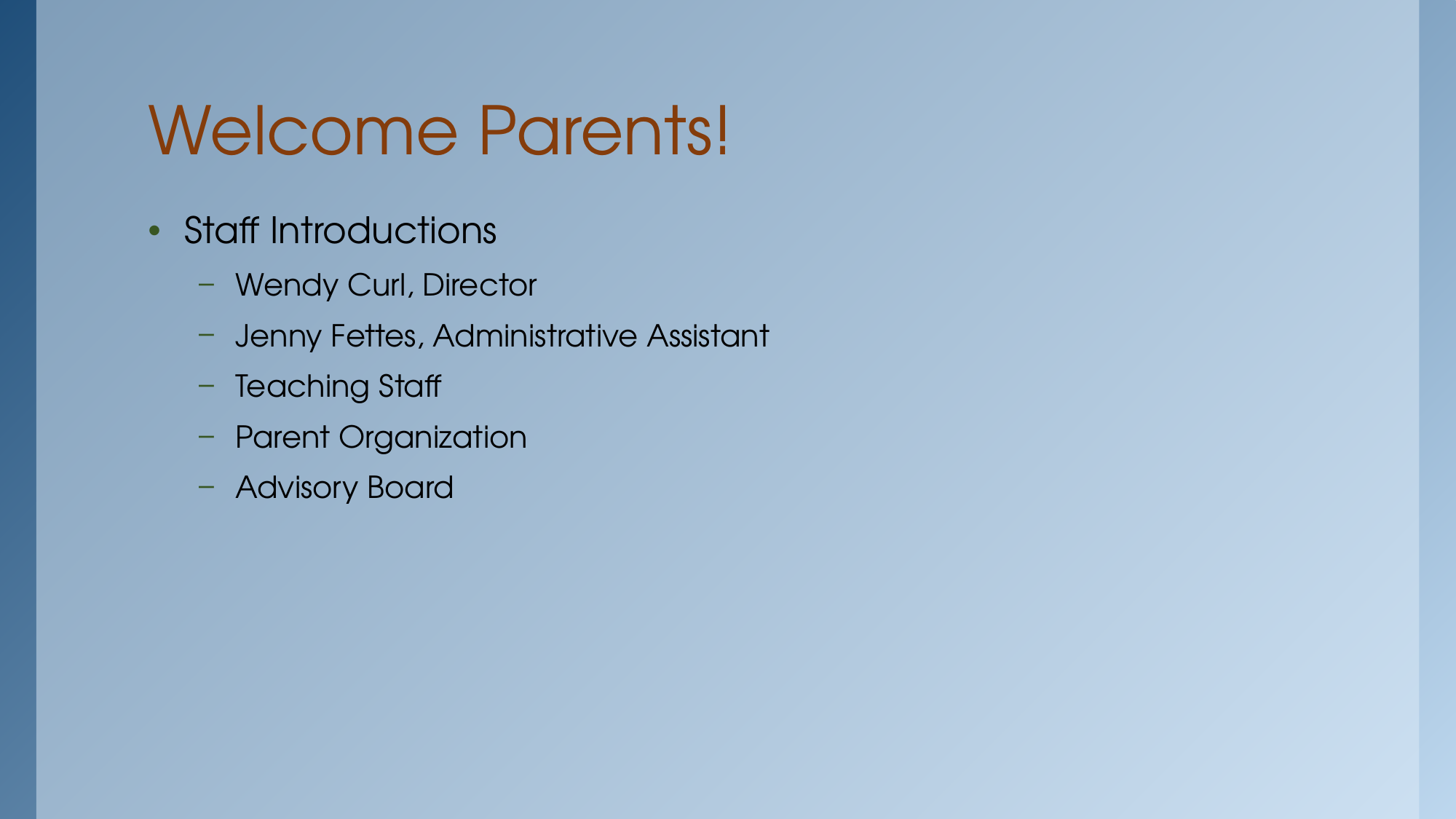

# Welcome Parents!
Staff Introductions
Wendy Curl, Director
Jenny Fettes, Administrative Assistant
Teaching Staff
Parent Organization
Advisory Board